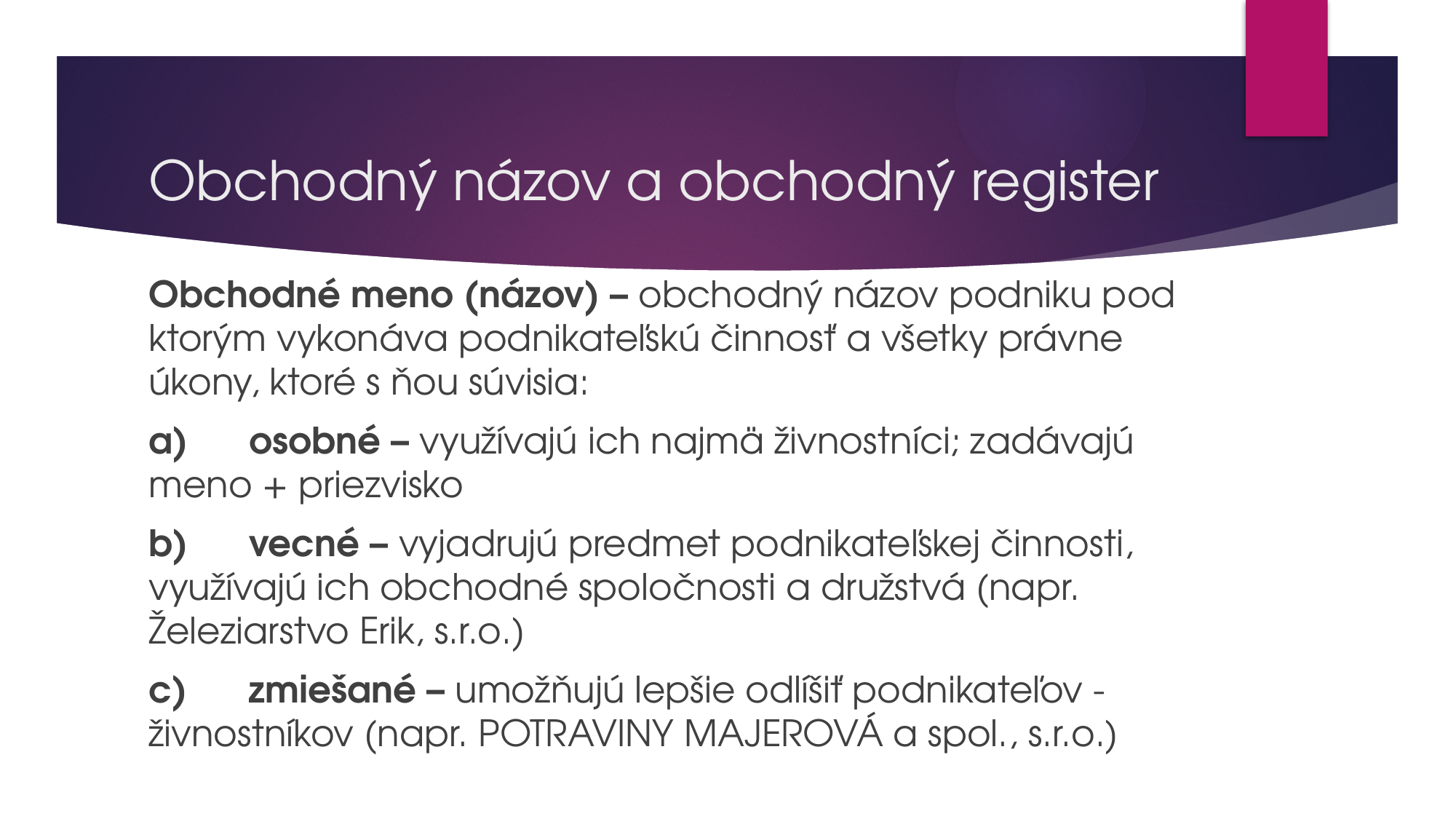

# Obchodný názov a obchodný register
Obchodné meno (názov) – obchodný názov podniku pod ktorým vykonáva podnikateľskú činnosť a všetky právne úkony, ktoré s ňou súvisia:
a)      osobné – využívajú ich najmä živnostníci; zadávajú meno + priezvisko
b)      vecné – vyjadrujú predmet podnikateľskej činnosti, využívajú ich obchodné spoločnosti a družstvá (napr. Železiarstvo Erik, s.r.o.)
c)      zmiešané – umožňujú lepšie odlíšiť podnikateľov - živnostníkov (napr. POTRAVINY MAJEROVÁ a spol., s.r.o.)